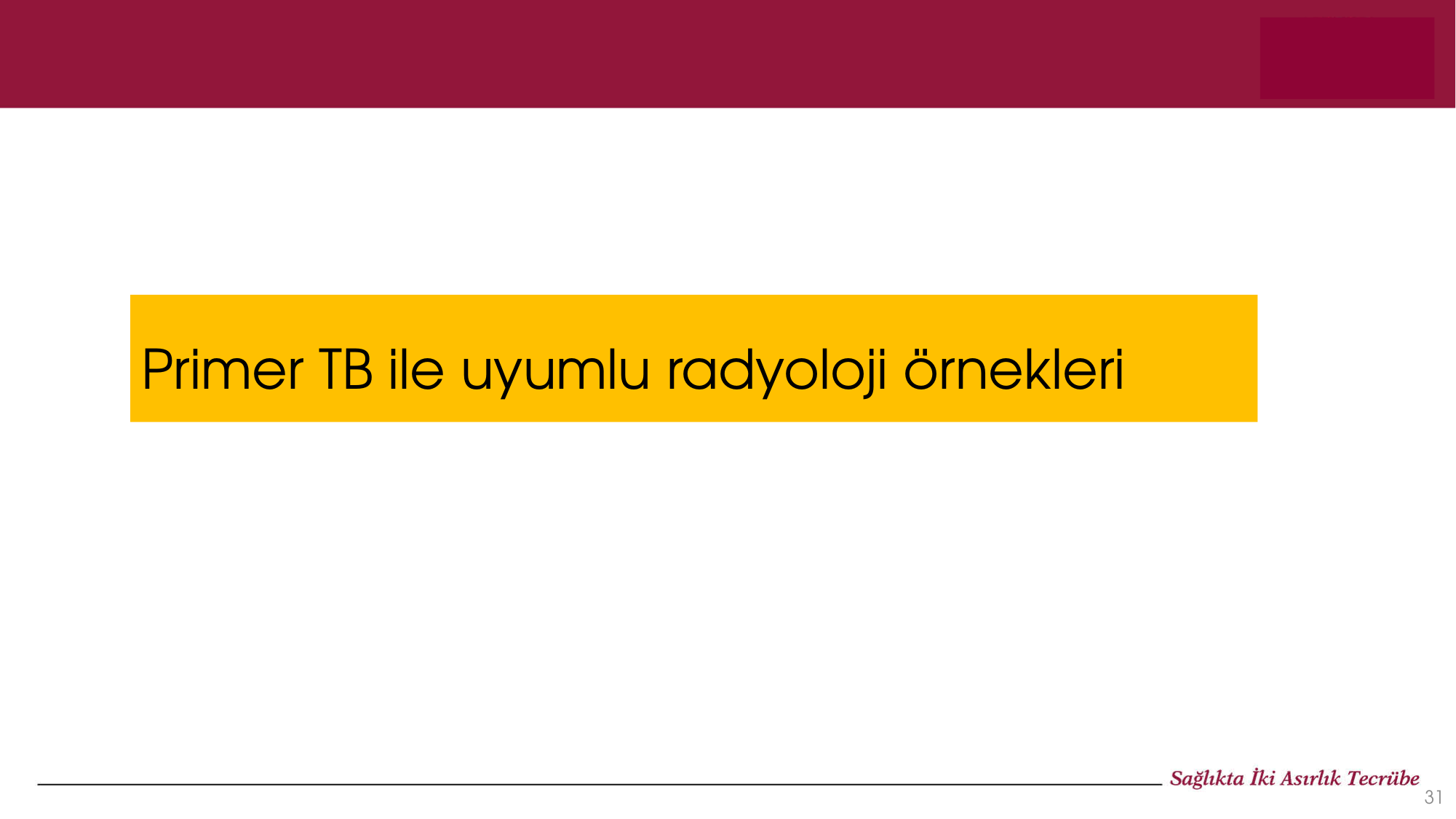

#

Primer TB ile uyumlu radyoloji örnekleri
31